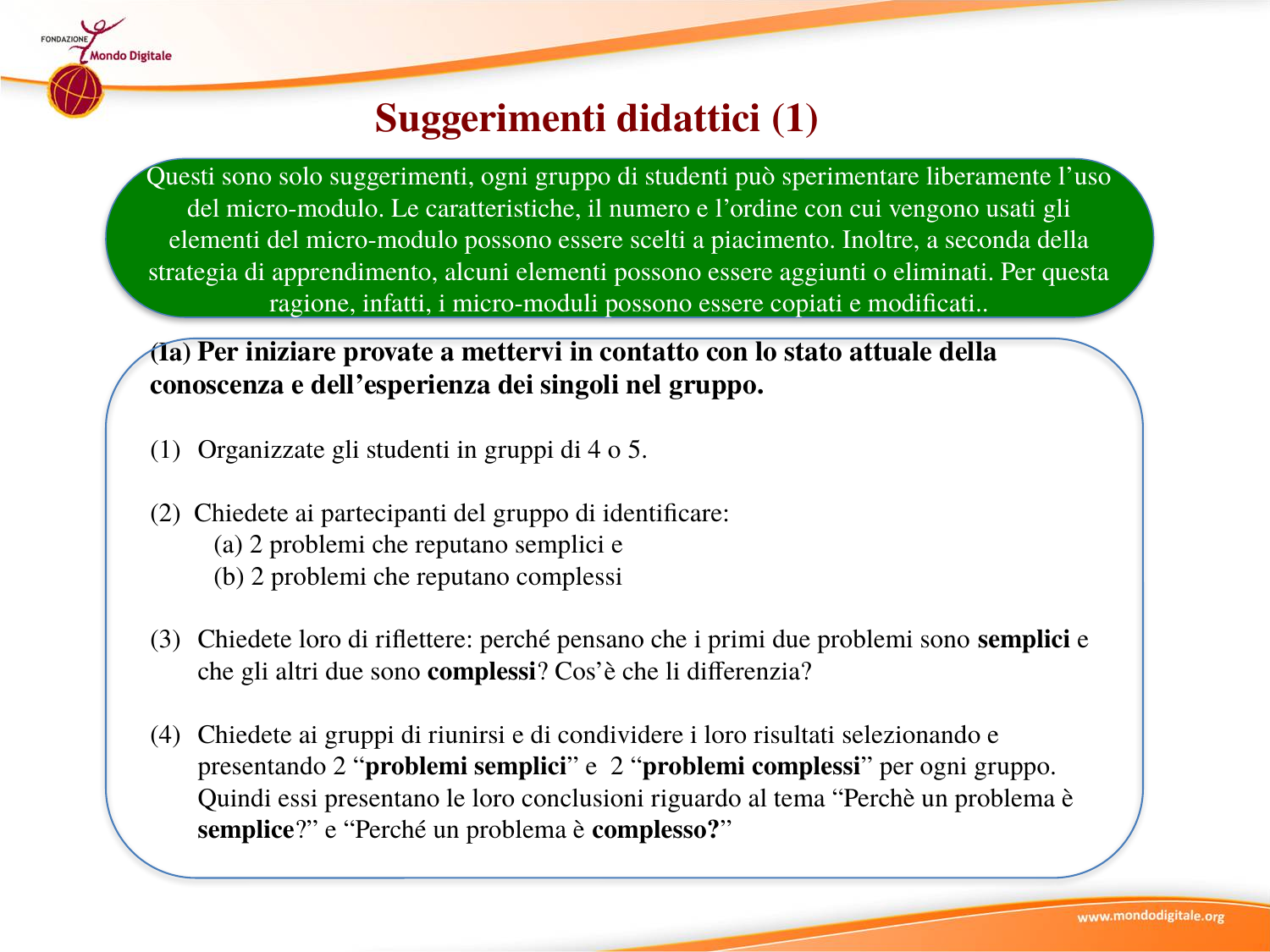

Suggerimenti didattici (1)
Questi sono solo suggerimenti, ogni gruppo di studenti può sperimentare liberamente l’uso del micro-modulo. Le caratteristiche, il numero e l’ordine con cui vengono usati gli elementi del micro-modulo possono essere scelti a piacimento. Inoltre, a seconda della strategia di apprendimento, alcuni elementi possono essere aggiunti o eliminati. Per questa ragione, infatti, i micro-moduli possono essere copiati e modificati..
(Ia) Per iniziare provate a mettervi in contatto con lo stato attuale della conoscenza e dell’esperienza dei singoli nel gruppo.

Organizzate gli studenti in gruppi di 4 o 5.

(2)  Chiedete ai partecipanti del gruppo di identificare:
(a) 2 problemi che reputano semplici e
(b) 2 problemi che reputano complessi

Chiedete loro di riflettere: perché pensano che i primi due problemi sono semplici e che gli altri due sono complessi? Cos’è che li differenzia?

Chiedete ai gruppi di riunirsi e di condividere i loro risultati selezionando e presentando 2 “problemi semplici” e  2 “problemi complessi” per ogni gruppo. Quindi essi presentano le loro conclusioni riguardo al tema “Perchè un problema è semplice?” e “Perché un problema è complesso?”